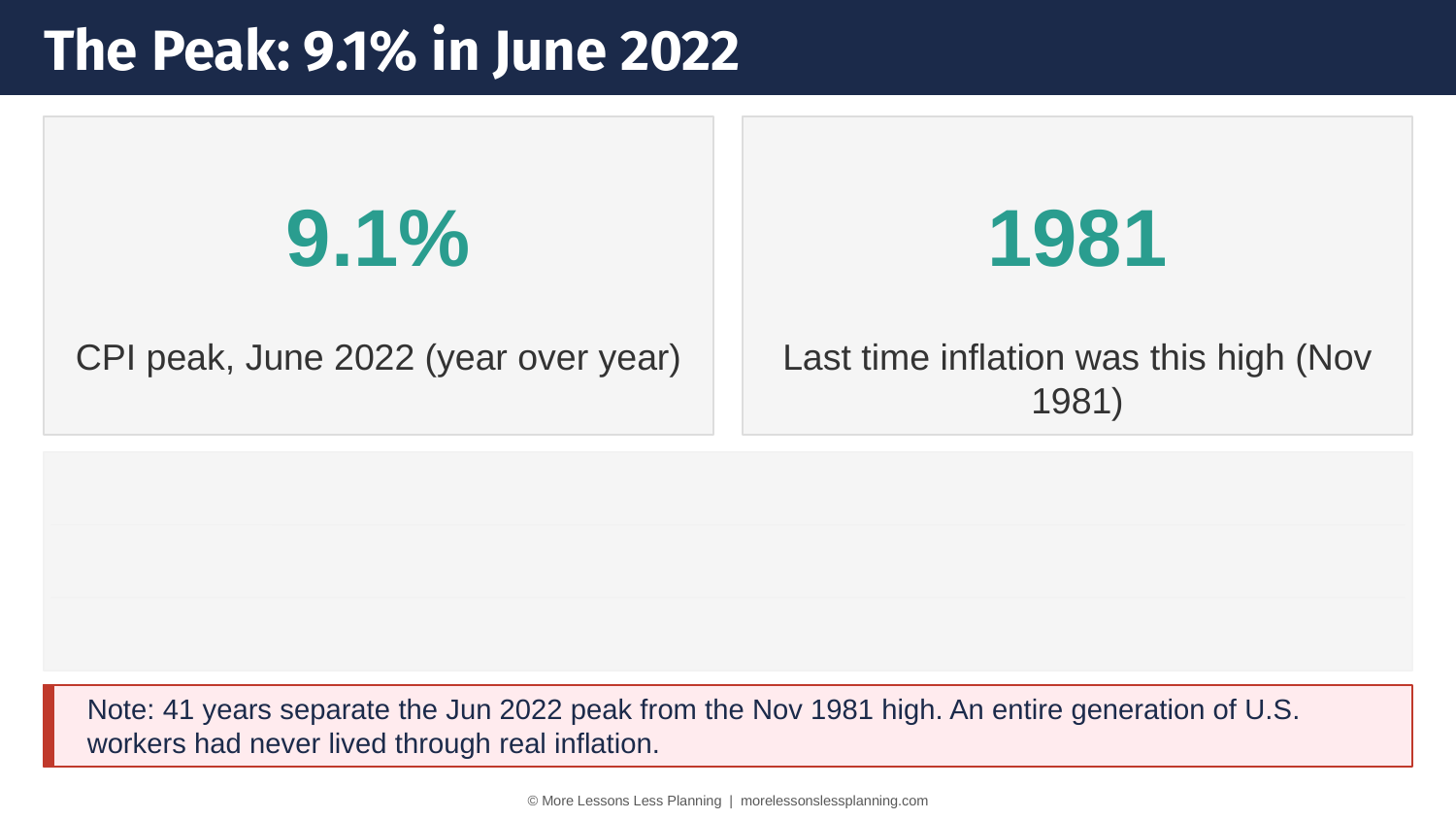

The Peak: 9.1% in June 2022

9.1%
1981
CPI peak, June 2022 (year over year)
Last time inflation was this high (Nov 1981)

Note: 41 years separate the Jun 2022 peak from the Nov 1981 high. An entire generation of U.S. workers had never lived through real inflation.
© More Lessons Less Planning  |  morelessonslessplanning.com